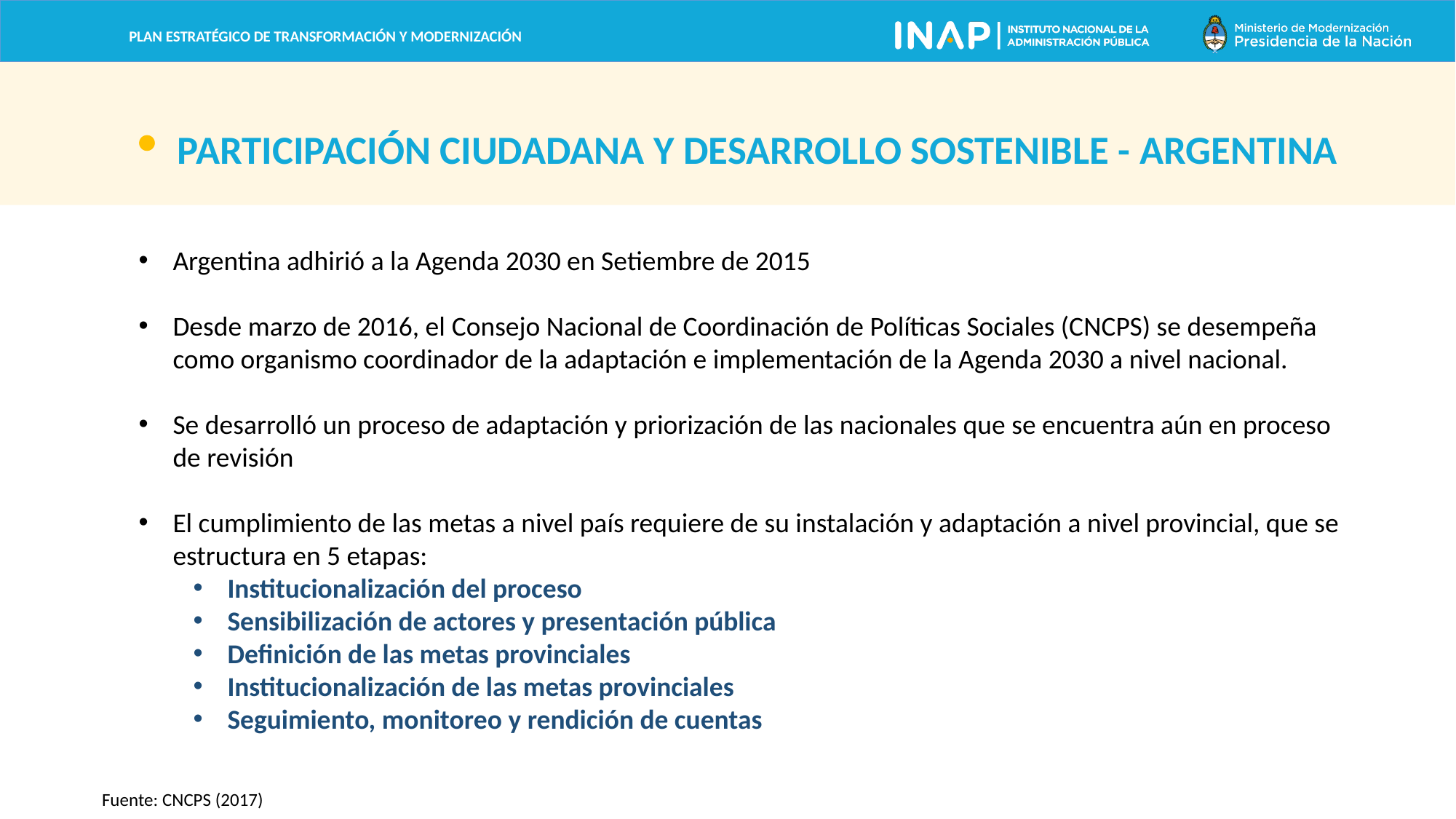

PARTICIPACIÓN CIUDADANA Y DESARROLLO SOSTENIBLE - ARGENTINA

Argentina adhirió a la Agenda 2030 en Setiembre de 2015

Desde marzo de 2016, el Consejo Nacional de Coordinación de Políticas Sociales (CNCPS) se desempeña como organismo coordinador de la adaptación e implementación de la Agenda 2030 a nivel nacional.

Se desarrolló un proceso de adaptación y priorización de las nacionales que se encuentra aún en proceso de revisión

El cumplimiento de las metas a nivel país requiere de su instalación y adaptación a nivel provincial, que se estructura en 5 etapas:
Institucionalización del proceso
Sensibilización de actores y presentación pública
Definición de las metas provinciales
Institucionalización de las metas provinciales
Seguimiento, monitoreo y rendición de cuentas
Fuente: CNCPS (2017)